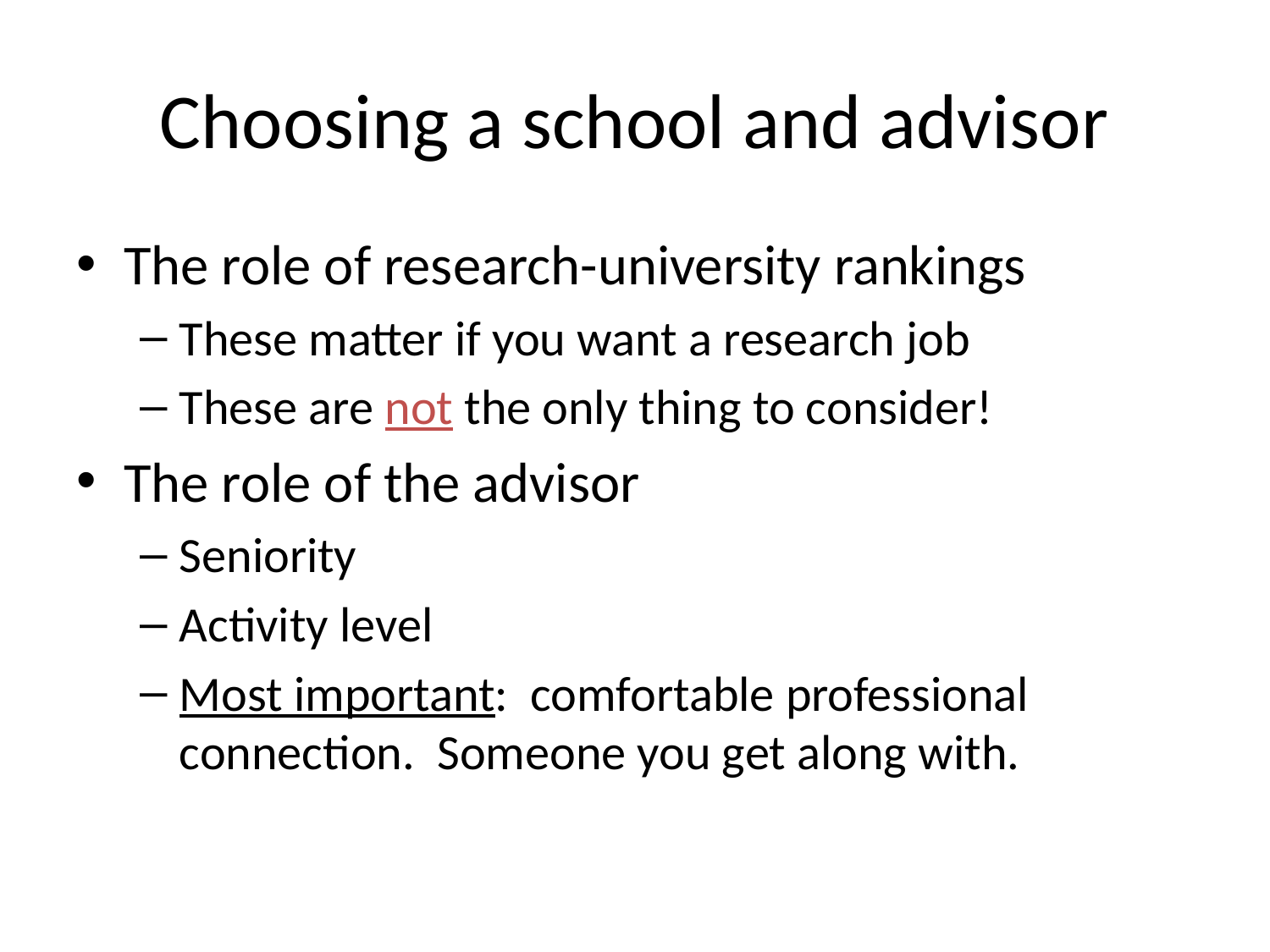

# Choosing a school and advisor
The role of research-university rankings
These matter if you want a research job
These are not the only thing to consider!
The role of the advisor
Seniority
Activity level
Most important:  comfortable professional connection.  Someone you get along with.